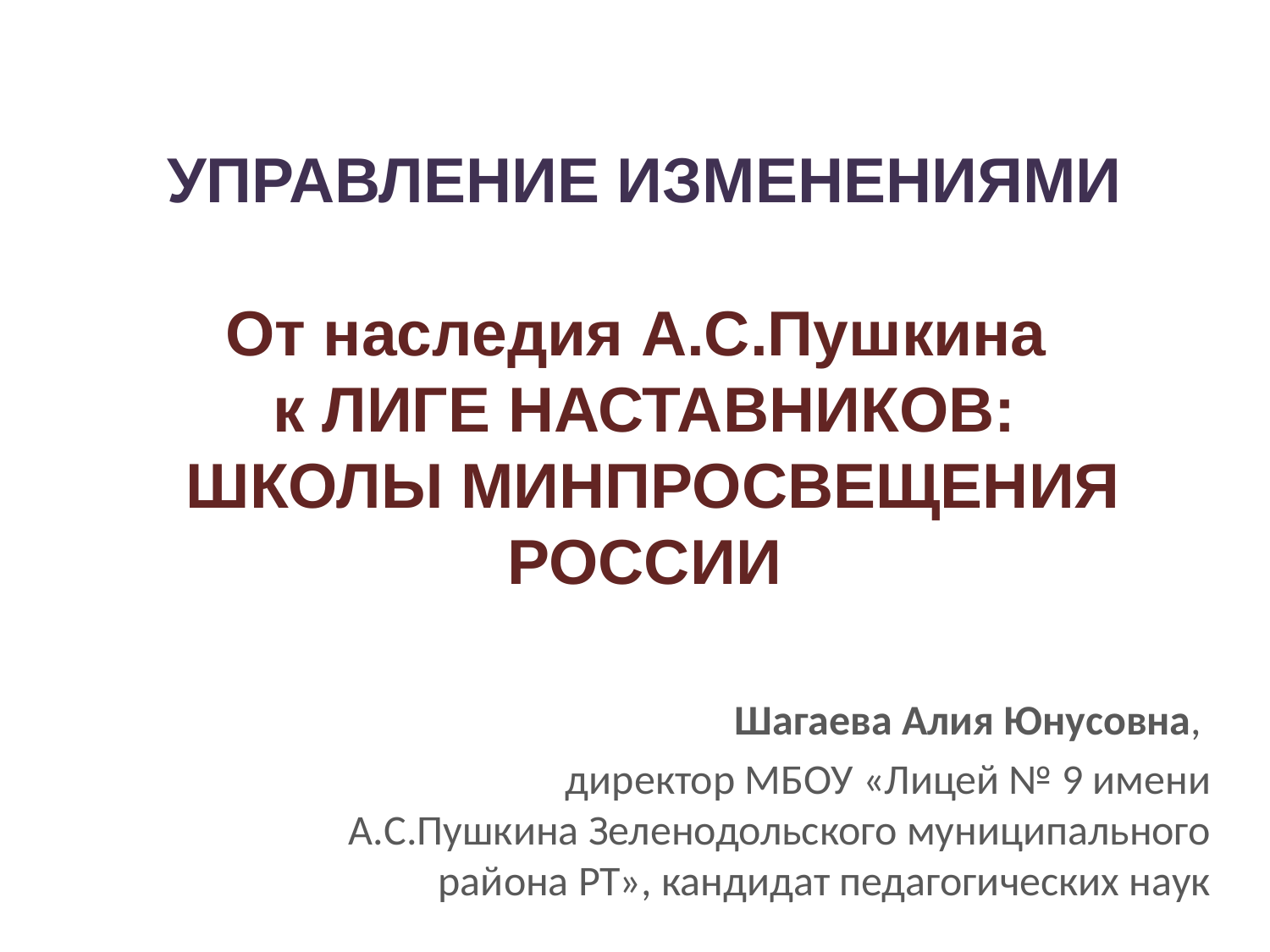

# УПРАВЛЕНИЕ ИЗМЕНЕНИЯМИ От наследия А.С.Пушкина к ЛИГЕ НАСТАВНИКОВ: ШКОЛЫ МИНПРОСВЕЩЕНИЯ РОССИИ
Шагаева Алия Юнусовна,
директор МБОУ «Лицей № 9 имени А.С.Пушкина Зеленодольского муниципального района РТ», кандидат педагогических наук